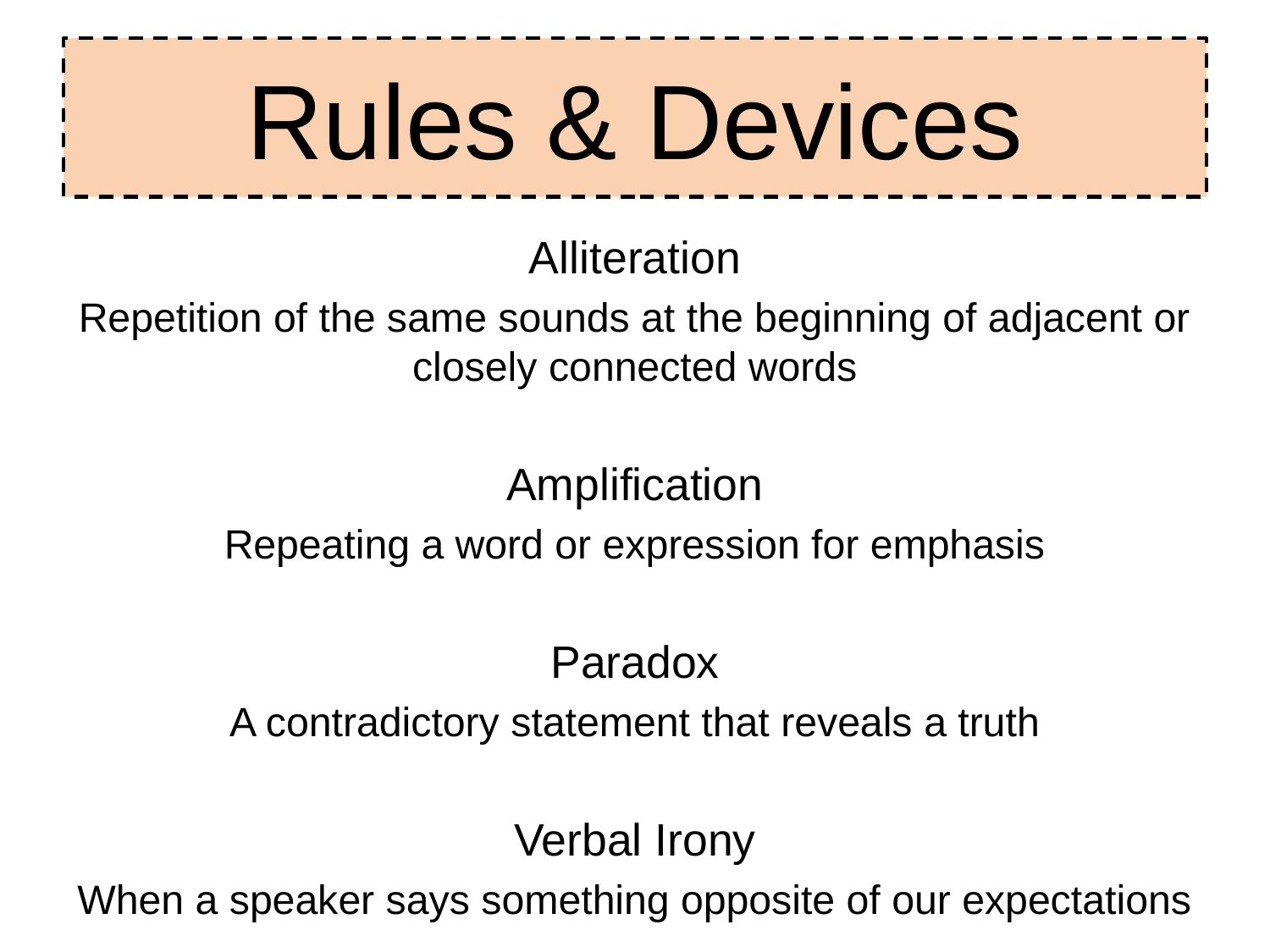

# Rules & Devices
Alliteration
Repetition of the same sounds at the beginning of adjacent or closely connected words

Amplification
Repeating a word or expression for emphasis

Paradox
A contradictory statement that reveals a truth

Verbal Irony
When a speaker says something opposite of our expectations